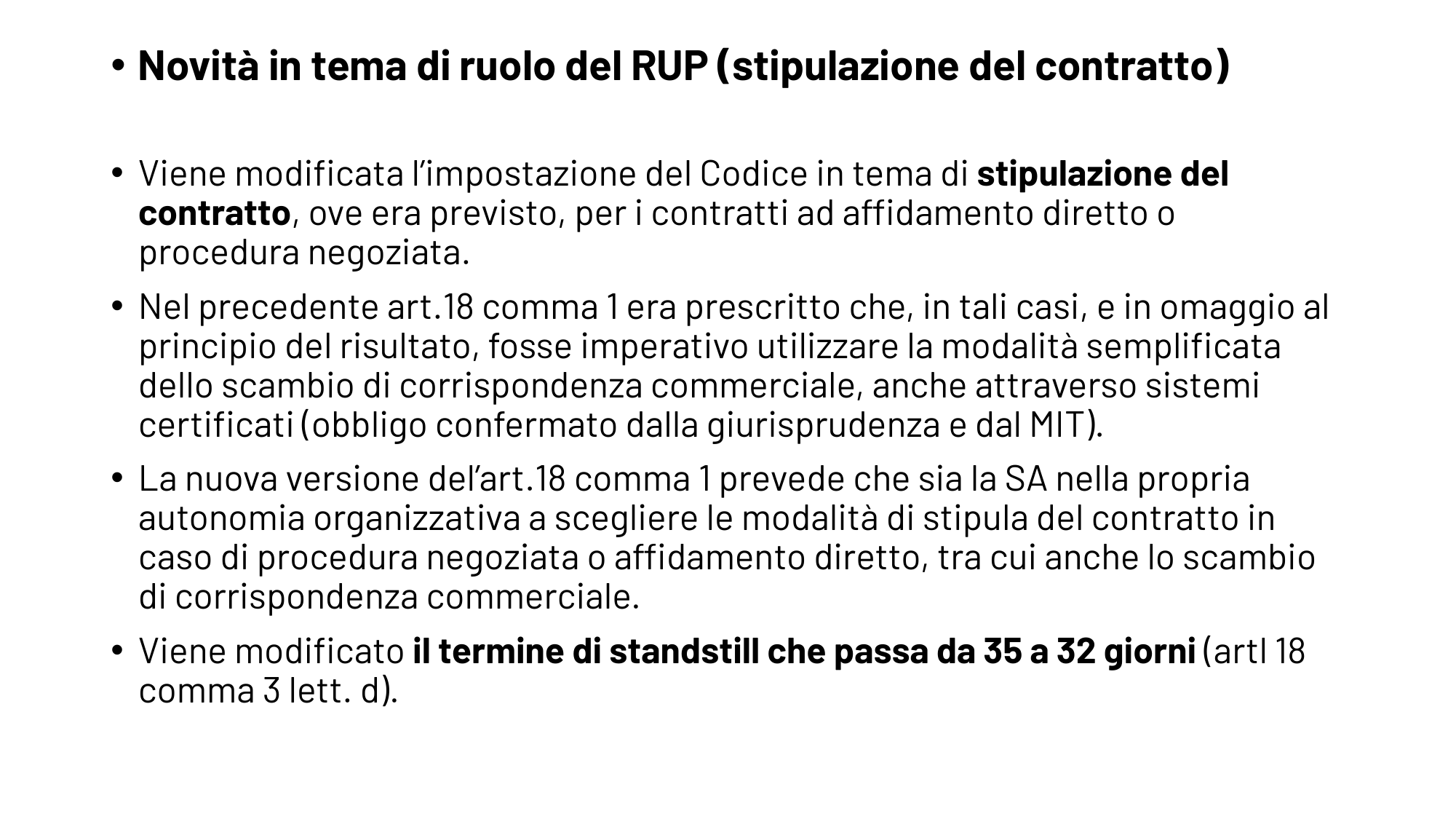

Novità in tema di ruolo del RUP (stipulazione del contratto)

Viene modificata l’impostazione del Codice in tema di stipulazione del contratto, ove era previsto, per i contratti ad affidamento diretto o procedura negoziata.
Nel precedente art.18 comma 1 era prescritto che, in tali casi, e in omaggio al principio del risultato, fosse imperativo utilizzare la modalità semplificata dello scambio di corrispondenza commerciale, anche attraverso sistemi certificati (obbligo confermato dalla giurisprudenza e dal MIT).
La nuova versione del’art.18 comma 1 prevede che sia la SA nella propria autonomia organizzativa a scegliere le modalità di stipula del contratto in caso di procedura negoziata o affidamento diretto, tra cui anche lo scambio di corrispondenza commerciale.
Viene modificato il termine di standstill che passa da 35 a 32 giorni (artl 18 comma 3 lett. d).